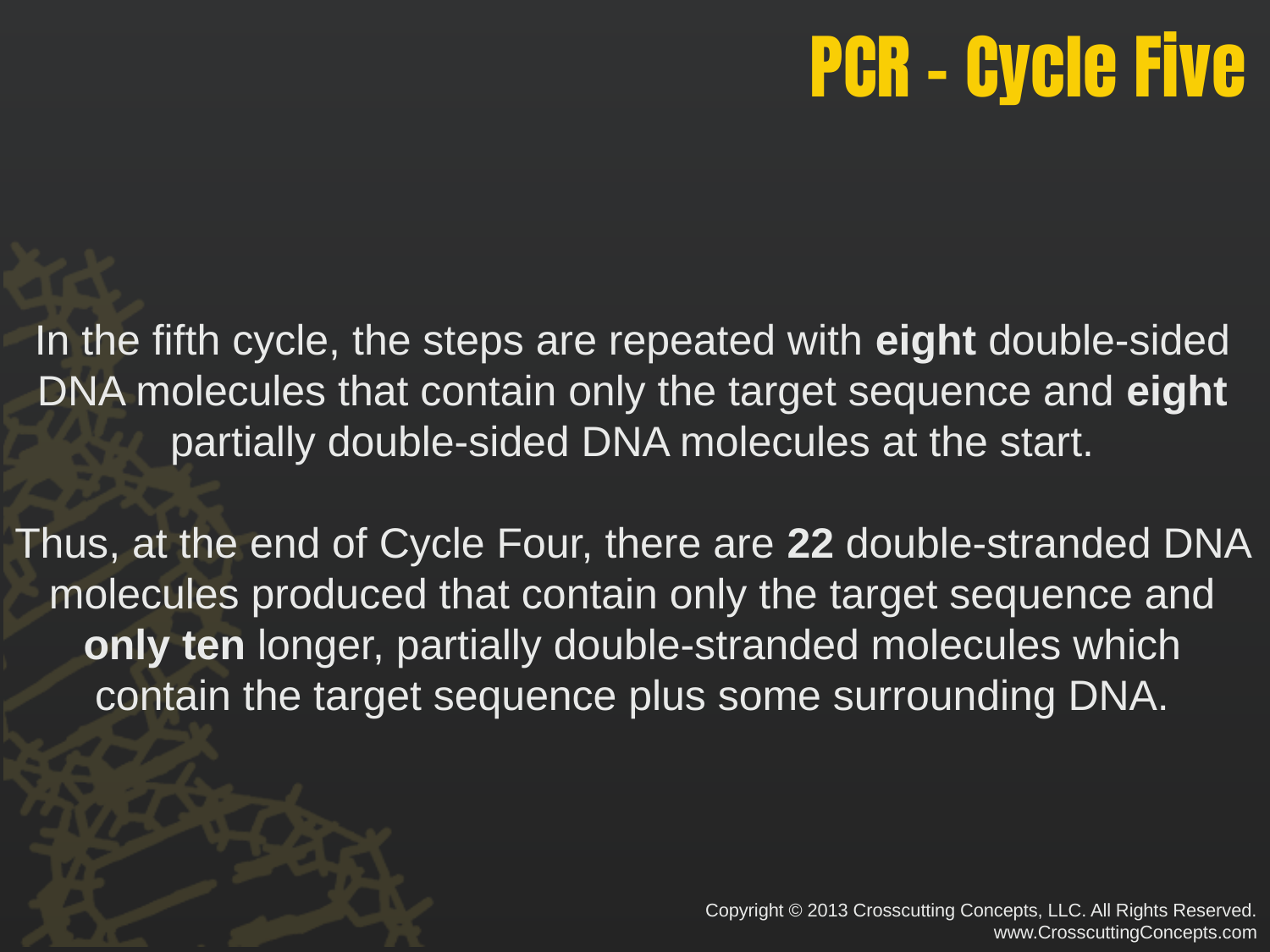

# PCR – Cycle Five
In the fifth cycle, the steps are repeated with eight double-sided DNA molecules that contain only the target sequence and eight partially double-sided DNA molecules at the start.

Thus, at the end of Cycle Four, there are 22 double-stranded DNA molecules produced that contain only the target sequence and only ten longer, partially double-stranded molecules which contain the target sequence plus some surrounding DNA.
Copyright © 2013 Crosscutting Concepts, LLC. All Rights Reserved.
www.CrosscuttingConcepts.com